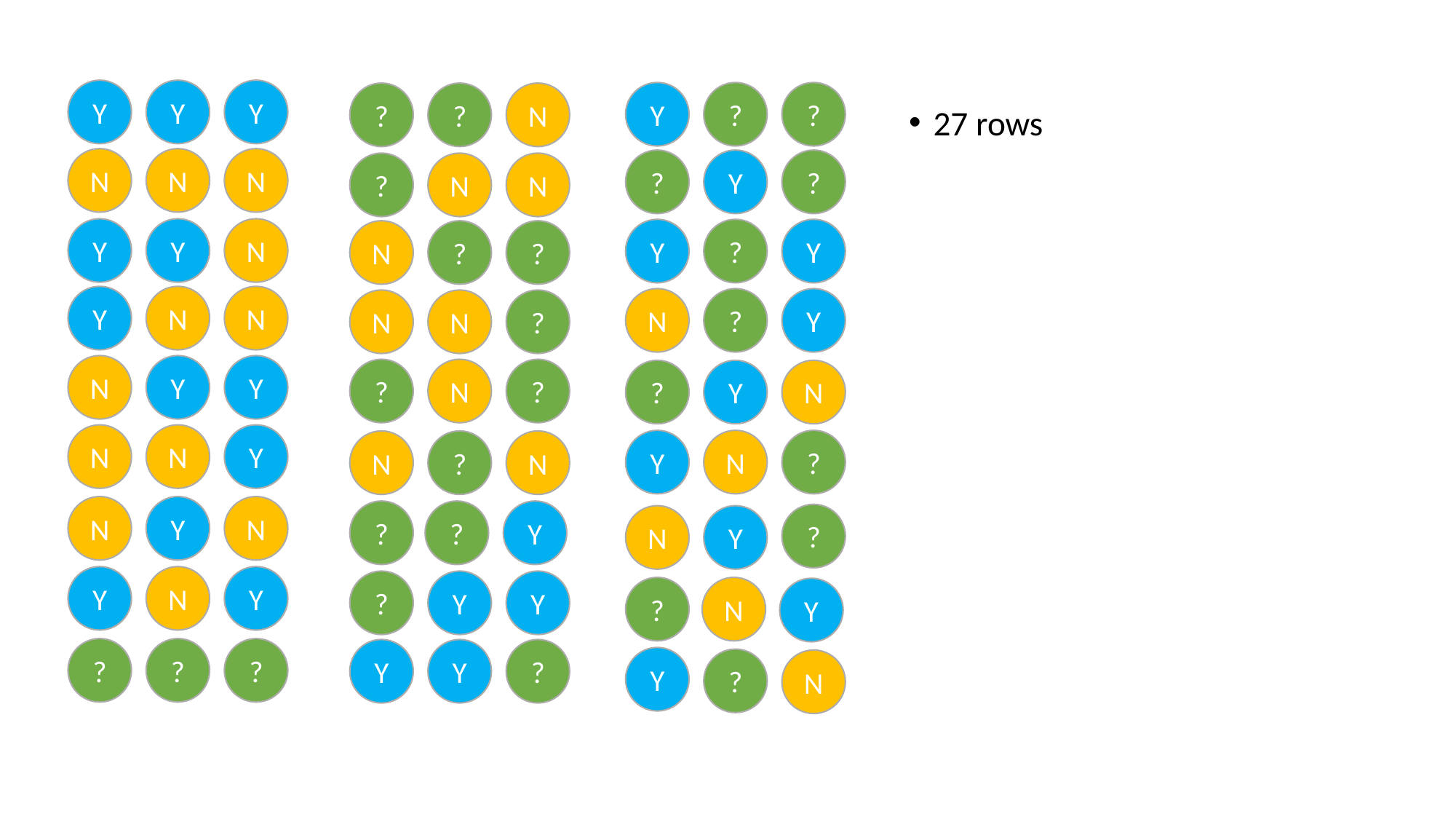

Y
Y
Y
Y
?
?
?
?
N
27 rows

N
N
N
?
Y
?
?
N
N
Y
Y
N
Y
?
Y
N
?
?
Y
N
N
N
?
Y
N
N
?
N
Y
Y
?
N
?
?
Y
N
N
N
Y
Y
N
?
N
?
N
N
Y
N
?
?
Y
?
N
Y
Y
N
Y
?
Y
Y
?
N
Y
?
?
?
Y
Y
?
Y
?
N